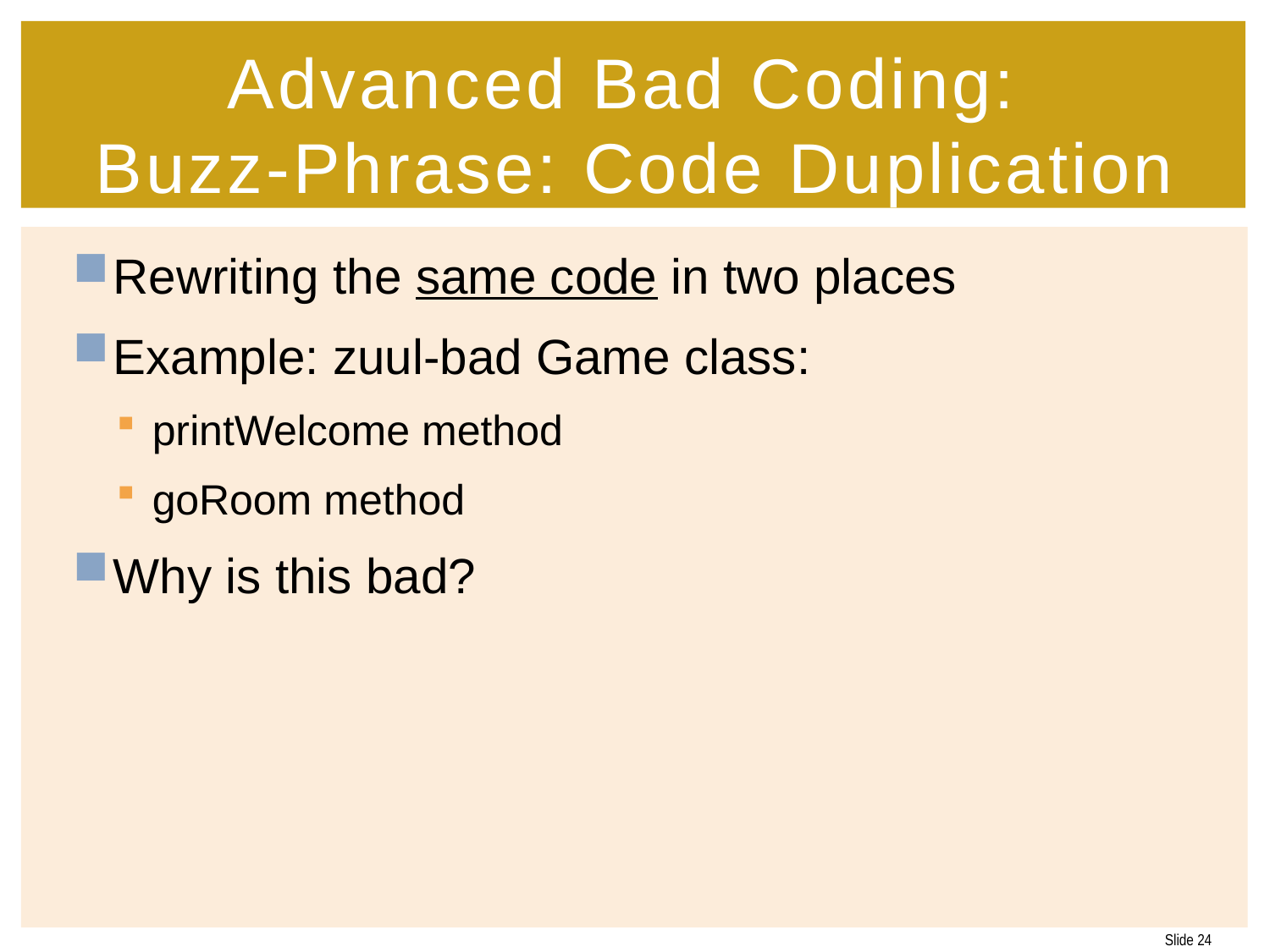

# Advanced Bad Coding: Buzz-Phrase: Code Duplication
Rewriting the same code in two places
Example: zuul-bad Game class:
printWelcome method
goRoom method
Why is this bad?